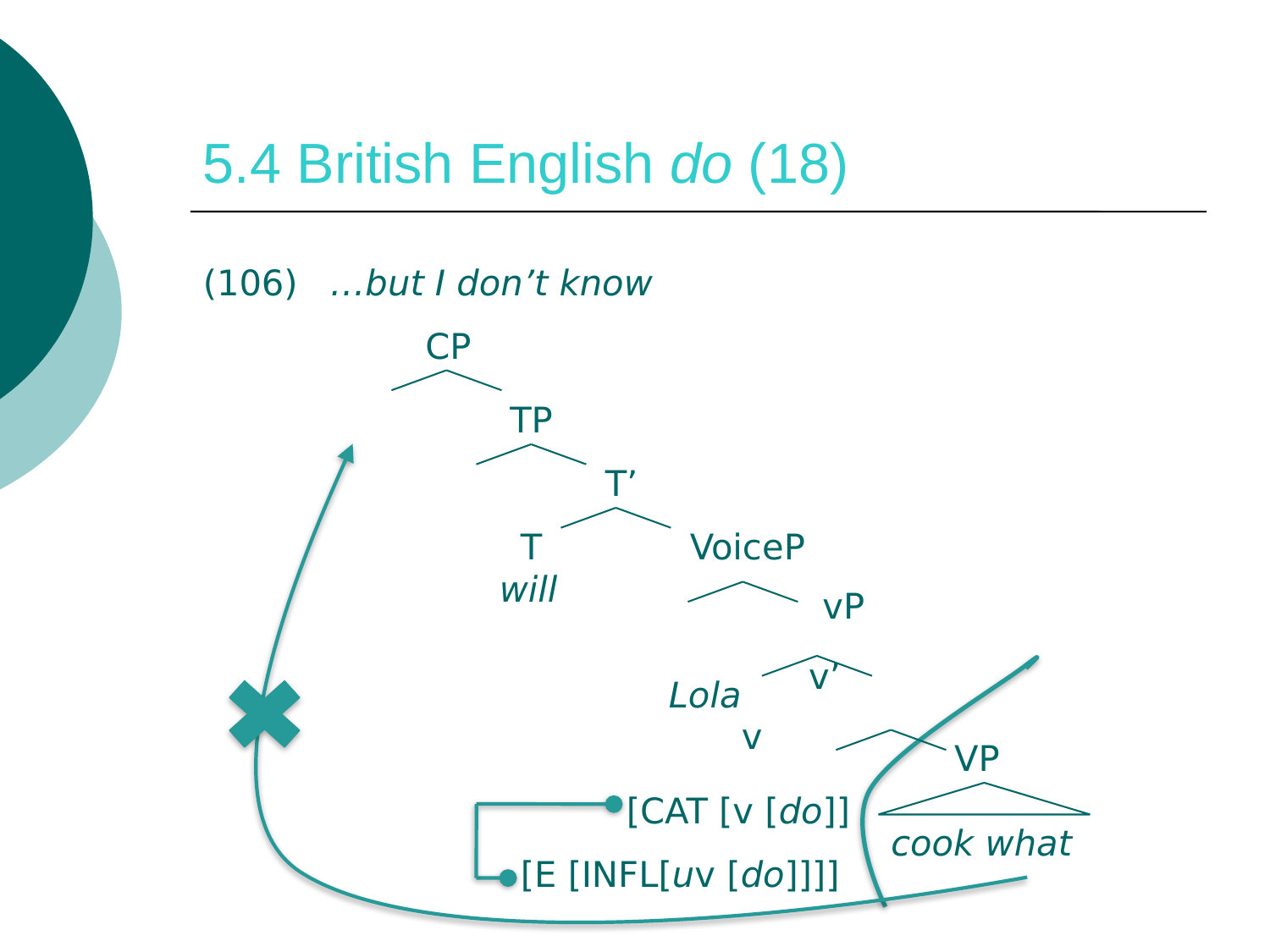

# 5.4 British English do (18)

			  	                 vP
                                                      v’
                                                v

(106)	…but I don’t know
CP

TP

T’

T
VoiceP
will

Lola

VP
[cat [v [do]]

cook what
[E [infl[uv [do]]]]